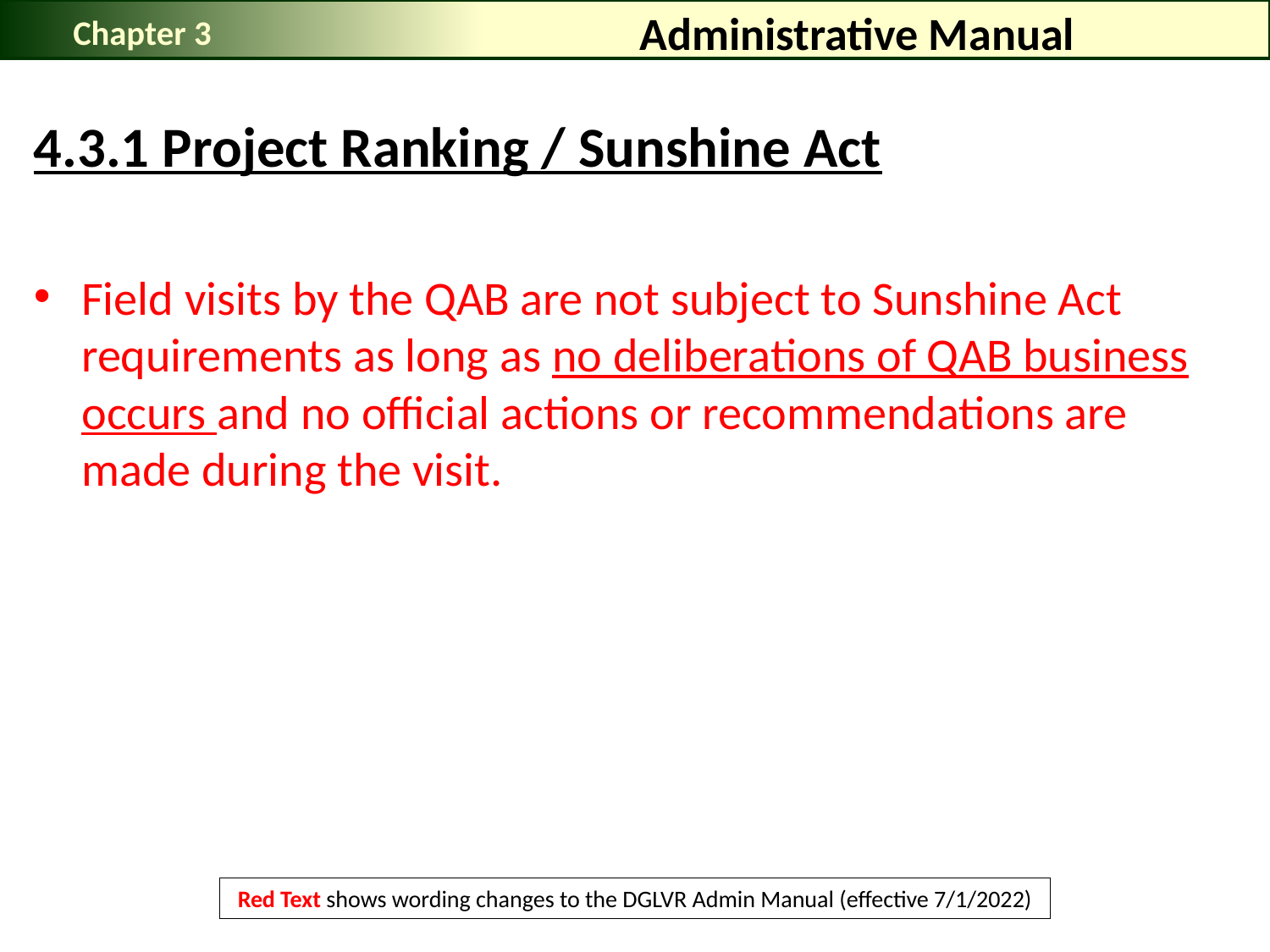

# Administrative Manual
Chapter 3
4.3.1 Project Ranking / Sunshine Act

Field visits by the QAB are not subject to Sunshine Act requirements as long as no deliberations of QAB business occurs and no official actions or recommendations are made during the visit.
Red Text shows wording changes to the DGLVR Admin Manual (effective 7/1/2022)